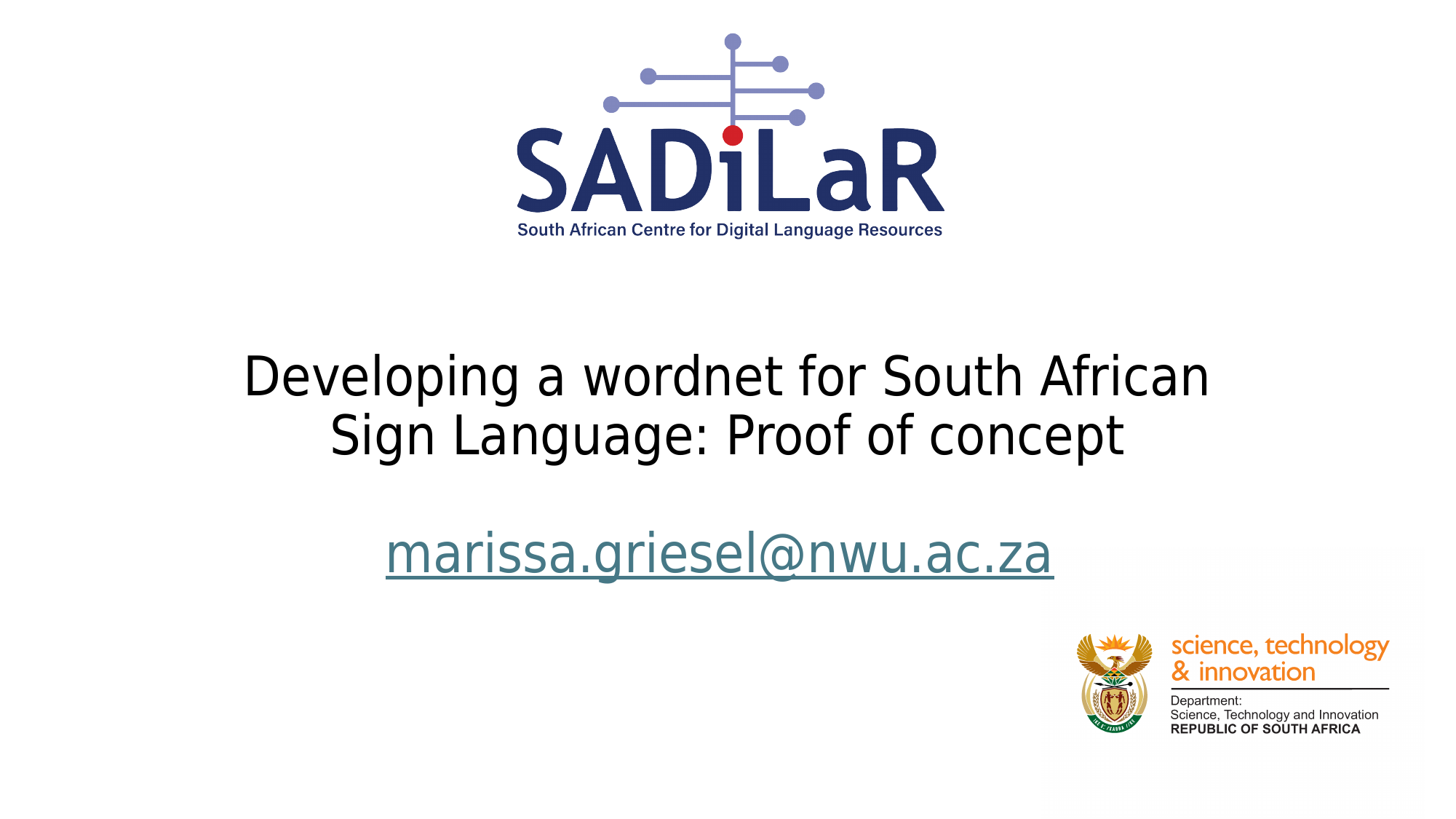

# Developing a wordnet for South African Sign Language: Proof of concept marissa.griesel@nwu.ac.za